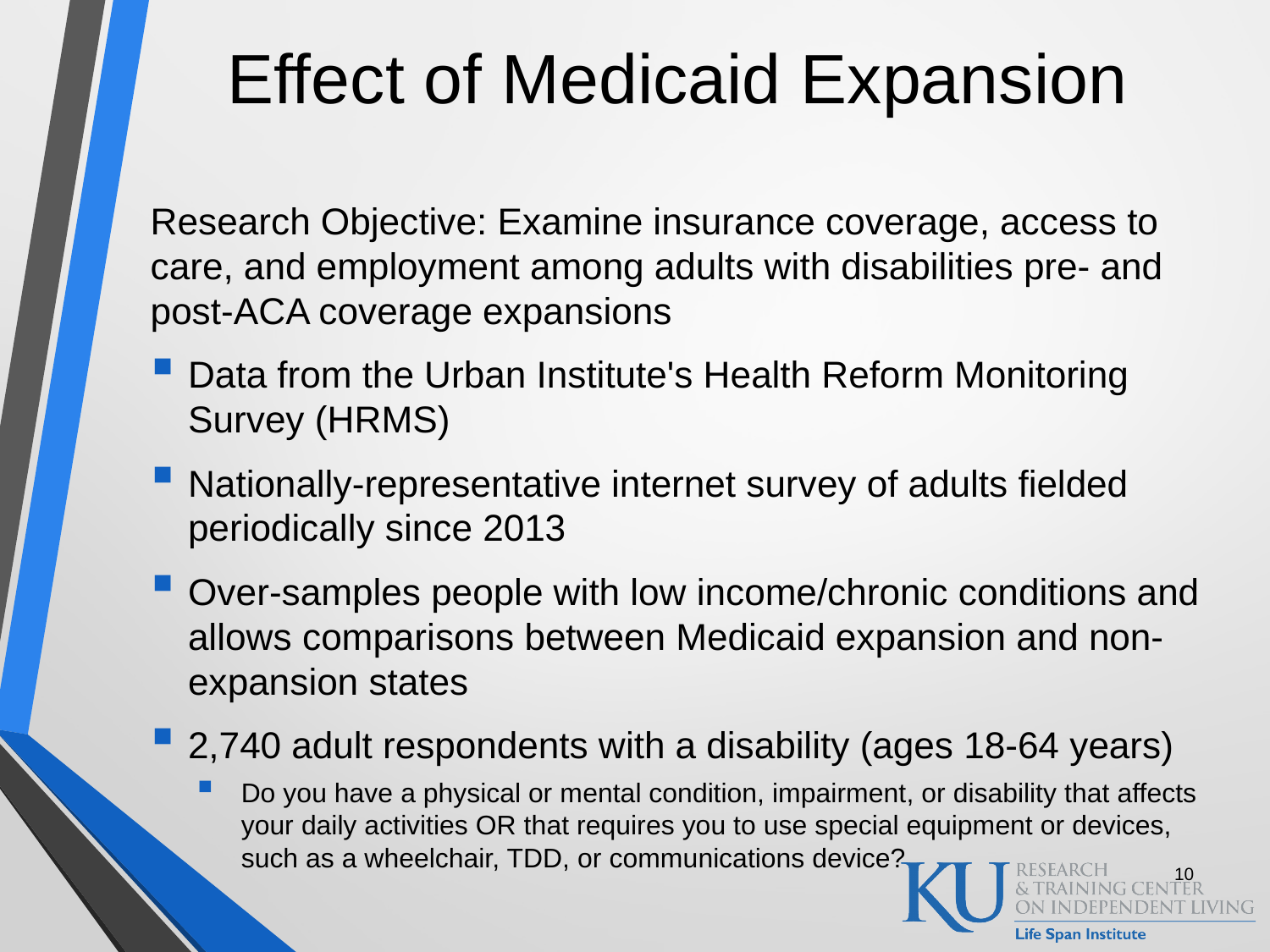

# Effect of Medicaid Expansion
Research Objective: Examine insurance coverage, access to care, and employment among adults with disabilities pre- and post-ACA coverage expansions
Data from the Urban Institute's Health Reform Monitoring Survey (HRMS)
Nationally-representative internet survey of adults fielded periodically since 2013
Over-samples people with low income/chronic conditions and allows comparisons between Medicaid expansion and non-expansion states
2,740 adult respondents with a disability (ages 18-64 years)
Do you have a physical or mental condition, impairment, or disability that affects your daily activities OR that requires you to use special equipment or devices, such as a wheelchair, TDD, or communications device?

10